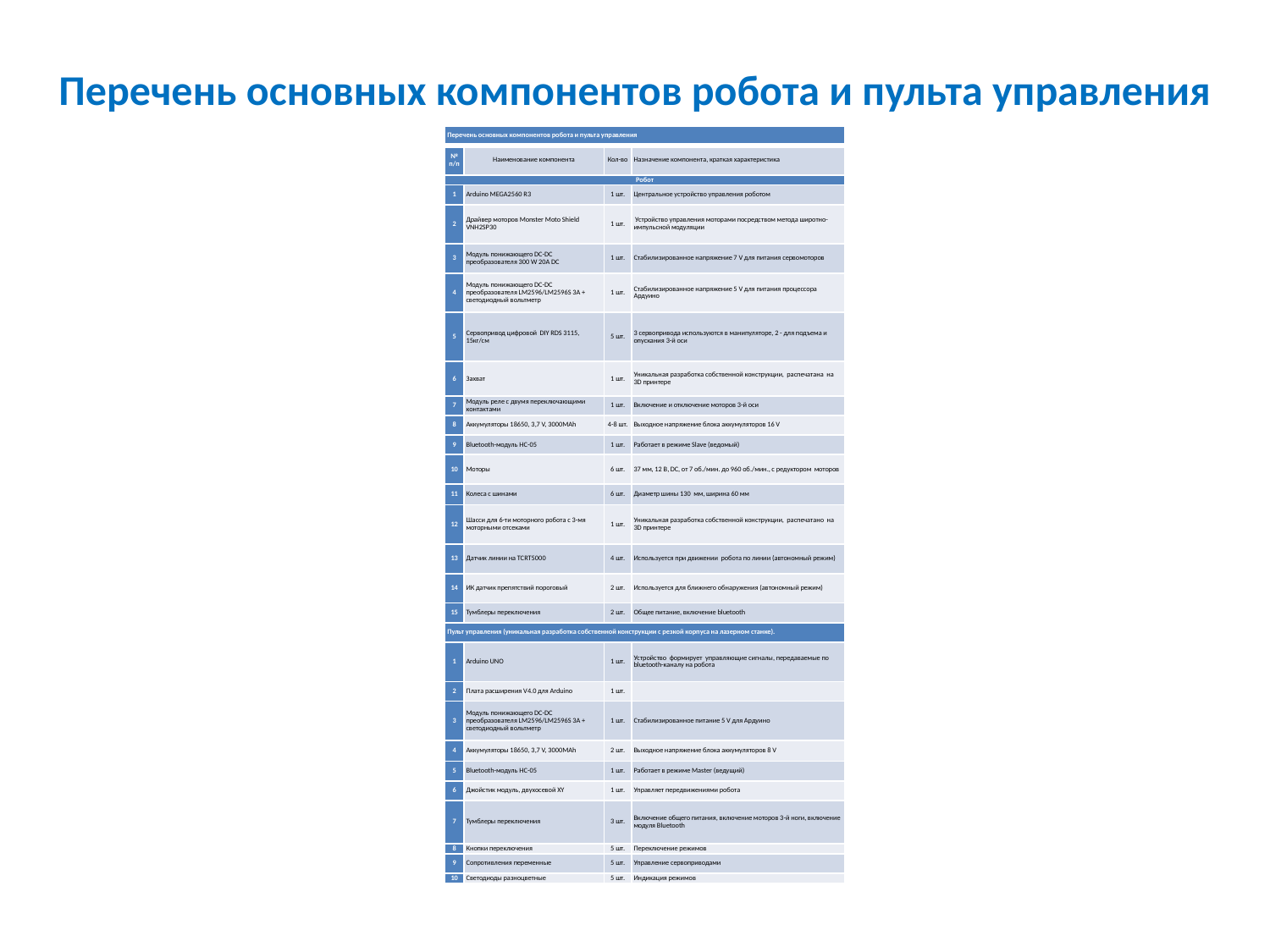

# Перечень основных компонентов робота и пульта управления
| Перечень основных компонентов робота и пульта управления |  |  |  |
| --- | --- | --- | --- |
| № п/п | Наименование компонента | Кол-во | Назначение компонента, краткая характеристика |
| Робот |  |  |  |
| 1 | Arduino MEGA2560 R3 | 1 шт. | Центральное устройство управления роботом |
| 2 | Драйвер моторов Monster Moto Shield VNH2SP30 | 1 шт. | Устройство управления моторами посредством метода широтно-импульсной модуляции |
| 3 | Модуль понижающего DC-DC преобразователя 300 W 20A DC | 1 шт. | Стабилизированное напряжение 7 V для питания сервомоторов |
| 4 | Модуль понижающего DC-DC преобразователя LM2596/LM2596S 3A + светодиодный вольтметр | 1 шт. | Стабилизированное напряжение 5 V для питания процессора Ардуино |
| 5 | Сервопривод цифровой DIY RDS 3115, 15кг/см | 5 шт. | 3 сервопривода используются в манипуляторе, 2 - для подъема и опускания 3-й оси |
| 6 | Захват | 1 шт. | Уникальная разработка собственной конструкции, распечатана на 3D принтере |
| 7 | Модуль реле с двумя переключающими контактами | 1 шт. | Включение и отключение моторов 3-й оси |
| 8 | Аккумуляторы 18650, 3,7 V, 3000MAh | 4-8 шт. | Выходное напряжение блока аккумуляторов 16 V |
| 9 | Bluetooth-модуль HC-05 | 1 шт. | Работает в режиме Slave (ведомый) |
| 10 | Моторы | 6 шт. | 37 мм, 12 В, DC, от 7 об./мин. до 960 об./мин., с редуктором моторов |
| 11 | Колеса с шинами | 6 шт. | Диаметр шины 130 мм, ширина 60 мм |
| 12 | Шасси для 6-ти моторного робота с 3-мя моторными отсеками | 1 шт. | Уникальная разработка собственной конструкции, распечатано на 3D принтере |
| 13 | Датчик линии на TCRT5000 | 4 шт. | Используется при движении робота по линии (автономный режим) |
| 14 | ИК датчик препятствий пороговый | 2 шт. | Используется для ближнего обнаружения (автономный режим) |
| 15 | Тумблеры переключения | 2 шт. | Общее питание, включение bluetooth |
| Пульт управления (уникальная разработка собственной конструкции с резкой корпуса на лазерном станке). |  |  |  |
| 1 | Arduino UNO | 1 шт. | Устройство формирует управляющие сигналы, передаваемые по bluetooth-каналу на робота |
| 2 | Плата расширения V4.0 для Arduino | 1 шт. |  |
| 3 | Модуль понижающего DC-DC преобразователя LM2596/LM2596S 3A + светодиодный вольтметр | 1 шт. | Стабилизированное питание 5 V для Ардуино |
| 4 | Аккумуляторы 18650, 3,7 V, 3000MAh | 2 шт. | Выходное напряжение блока аккумуляторов 8 V |
| 5 | Bluetooth-модуль HC-05 | 1 шт. | Работает в режиме Master (ведущий) |
| 6 | Джойстик модуль, двухосевой XY | 1 шт. | Управляет передвижениями робота |
| 7 | Тумблеры переключения | 3 шт. | Включение общего питания, включение моторов 3-й ноги, включение модуля Bluetooth |
| 8 | Кнопки переключения | 5 шт. | Переключение режимов |
| 9 | Сопротивления переменные | 5 шт. | Управление сервоприводами |
| 10 | Светодиоды разноцветные | 5 шт. | Индикация режимов |